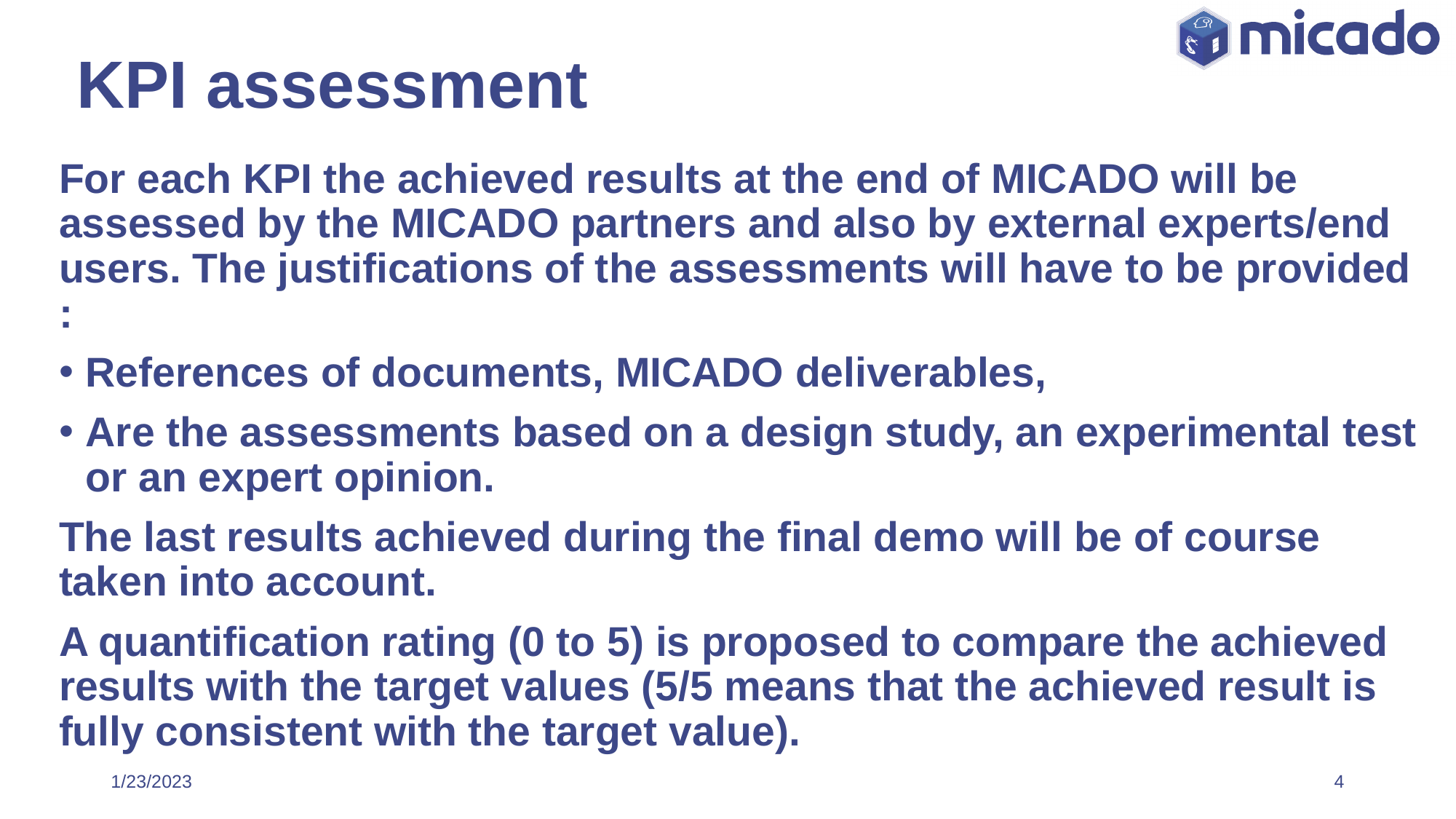

# KPI assessment
For each KPI the achieved results at the end of MICADO will be assessed by the MICADO partners and also by external experts/end users. The justifications of the assessments will have to be provided :
References of documents, MICADO deliverables,
Are the assessments based on a design study, an experimental test or an expert opinion.
The last results achieved during the final demo will be of course taken into account.
A quantification rating (0 to 5) is proposed to compare the achieved results with the target values (5/5 means that the achieved result is fully consistent with the target value).
1/23/2023
4